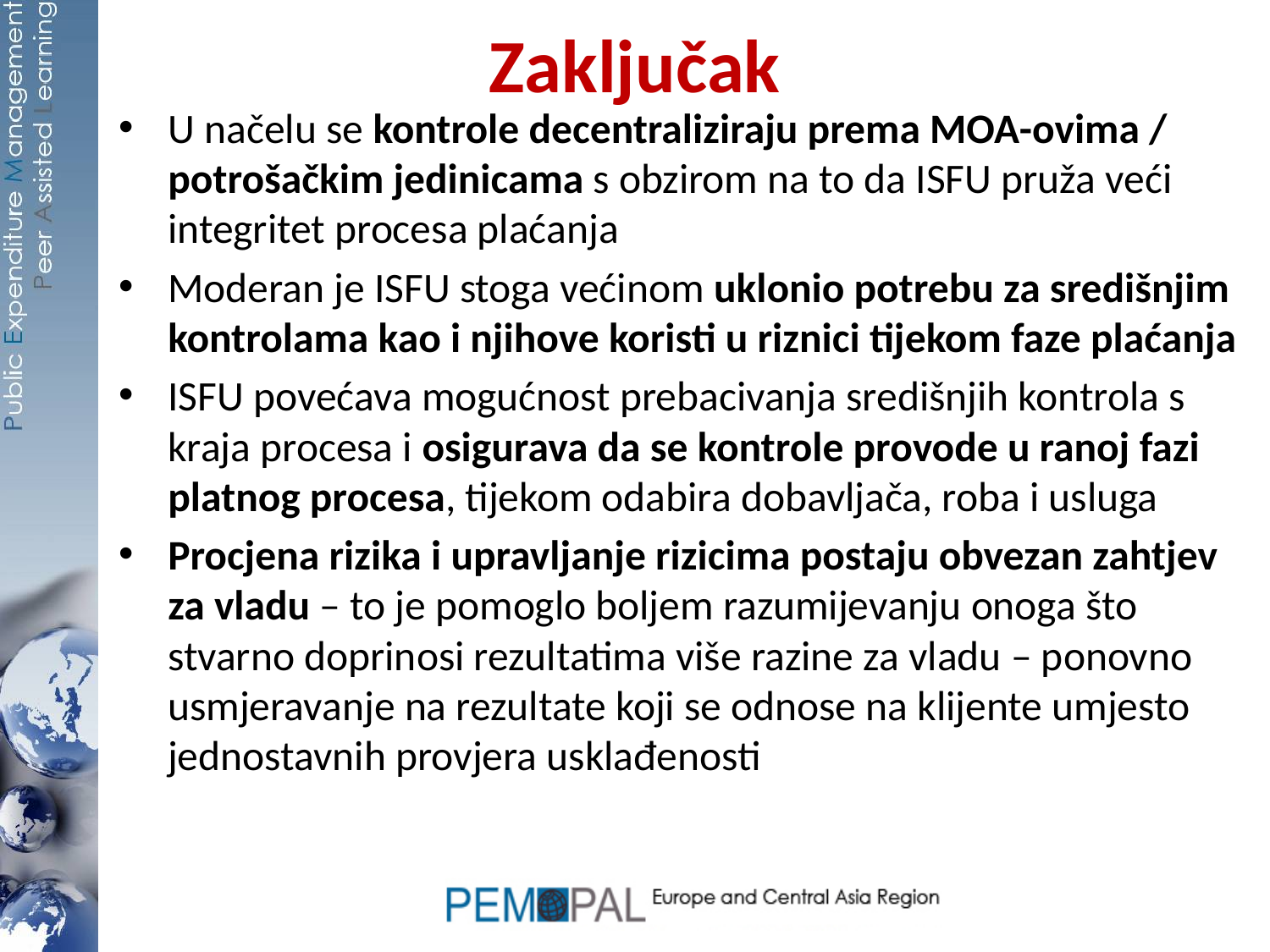

# Zaključak
U načelu se kontrole decentraliziraju prema MOA-ovima / potrošačkim jedinicama s obzirom na to da ISFU pruža veći integritet procesa plaćanja
Moderan je ISFU stoga većinom uklonio potrebu za središnjim kontrolama kao i njihove koristi u riznici tijekom faze plaćanja
ISFU povećava mogućnost prebacivanja središnjih kontrola s kraja procesa i osigurava da se kontrole provode u ranoj fazi platnog procesa, tijekom odabira dobavljača, roba i usluga
Procjena rizika i upravljanje rizicima postaju obvezan zahtjev za vladu – to je pomoglo boljem razumijevanju onoga što stvarno doprinosi rezultatima više razine za vladu – ponovno usmjeravanje na rezultate koji se odnose na klijente umjesto jednostavnih provjera usklađenosti